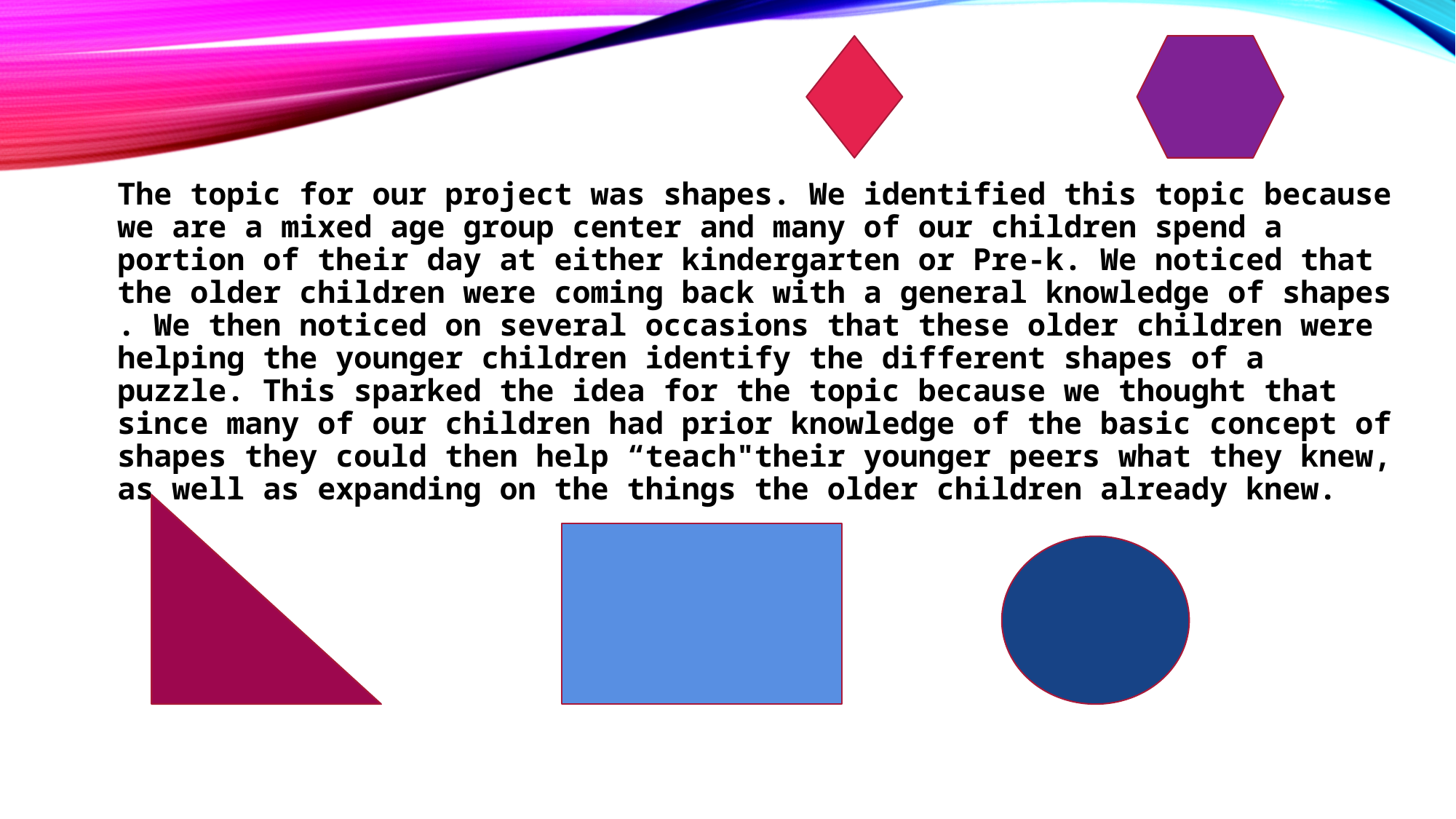

The topic for our project was shapes. We identified this topic because we are a mixed age group center and many of our children spend a portion of their day at either kindergarten or Pre-k. We noticed that the older children were coming back with a general knowledge of shapes . We then noticed on several occasions that these older children were helping the younger children identify the different shapes of a puzzle. This sparked the idea for the topic because we thought that since many of our children had prior knowledge of the basic concept of shapes they could then help “teach"their younger peers what they knew, as well as expanding on the things the older children already knew.